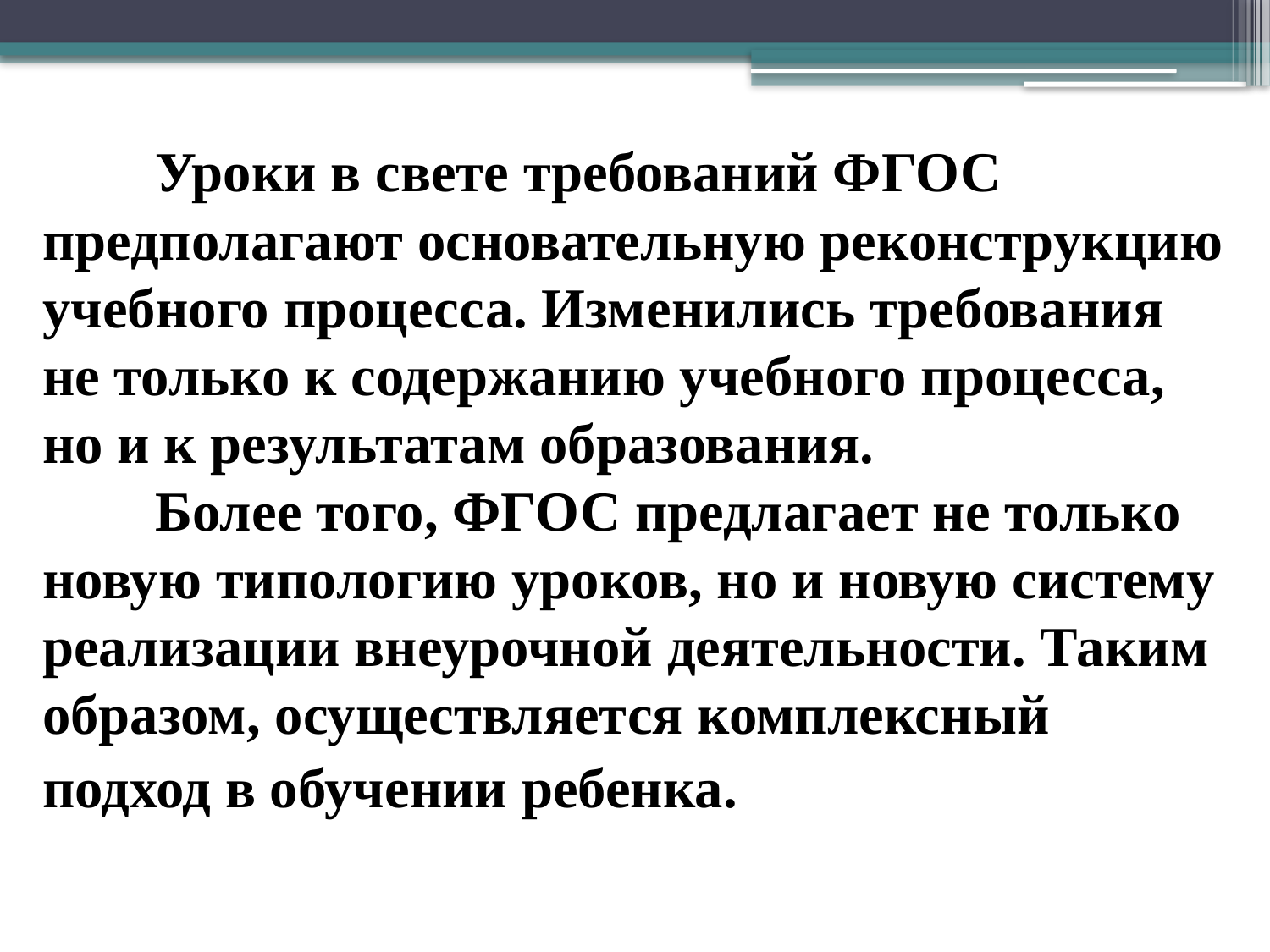

# Уроки в свете требований ФГОС предполагают основательную реконструкцию учебного процесса. Изменились требования не только к содержанию учебного процесса, но и к результатам образования. Более того, ФГОС предлагает не только новую типологию уроков, но и новую систему реализации внеурочной деятельности. Таким образом, осуществляется комплексный подход в обучении ребенка.